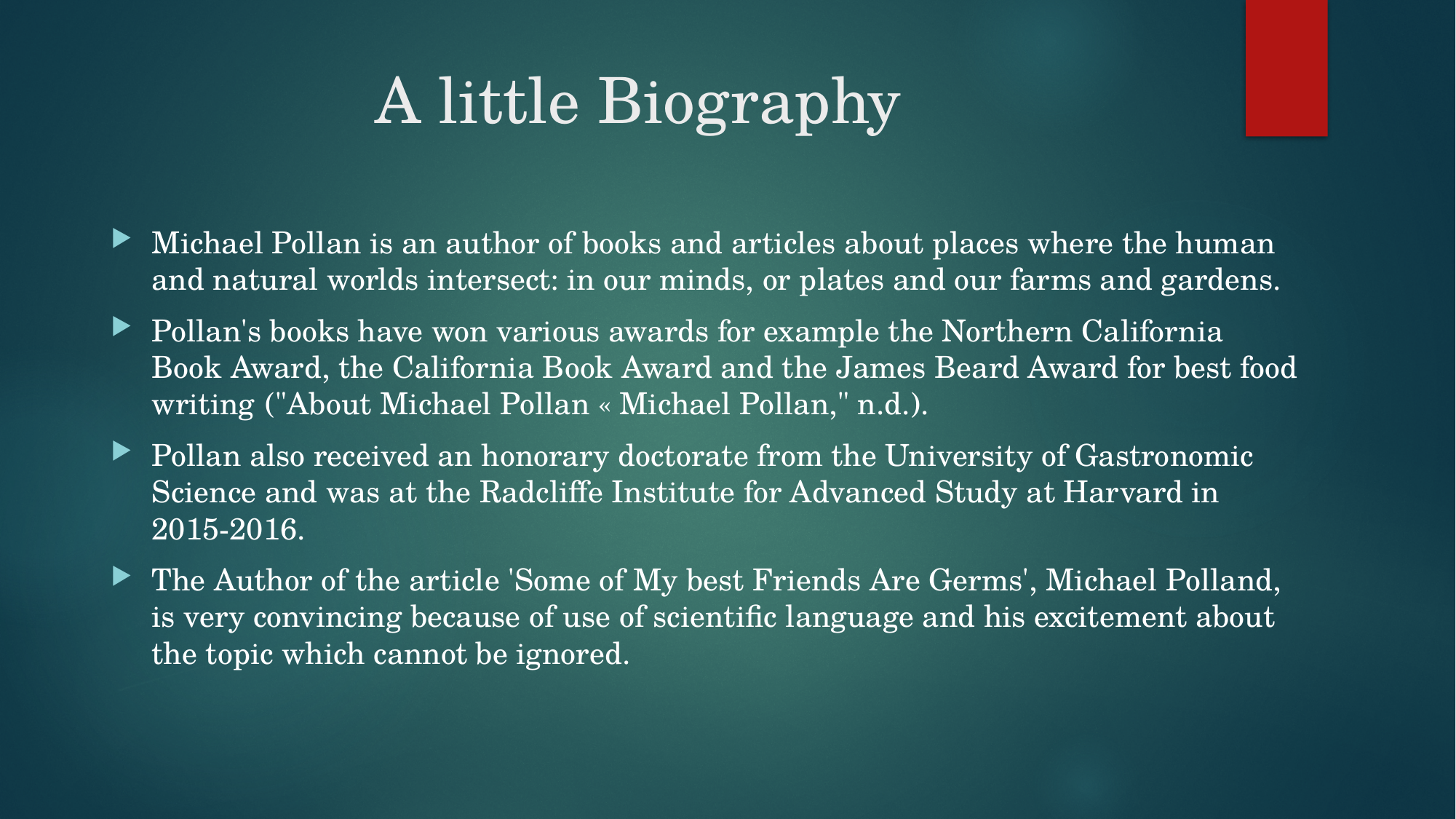

# A little Biography
Michael Pollan is an author of books and articles about places where the human and natural worlds intersect: in our minds, or plates and our farms and gardens.
Pollan's books have won various awards for example the Northern California Book Award, the California Book Award and the James Beard Award for best food writing ("About Michael Pollan « Michael Pollan," n.d.).
Pollan also received an honorary doctorate from the University of Gastronomic Science and was at the Radcliffe Institute for Advanced Study at Harvard in 2015-2016.
The Author of the article 'Some of My best Friends Are Germs', Michael Polland, is very convincing because of use of scientific language and his excitement about the topic which cannot be ignored.